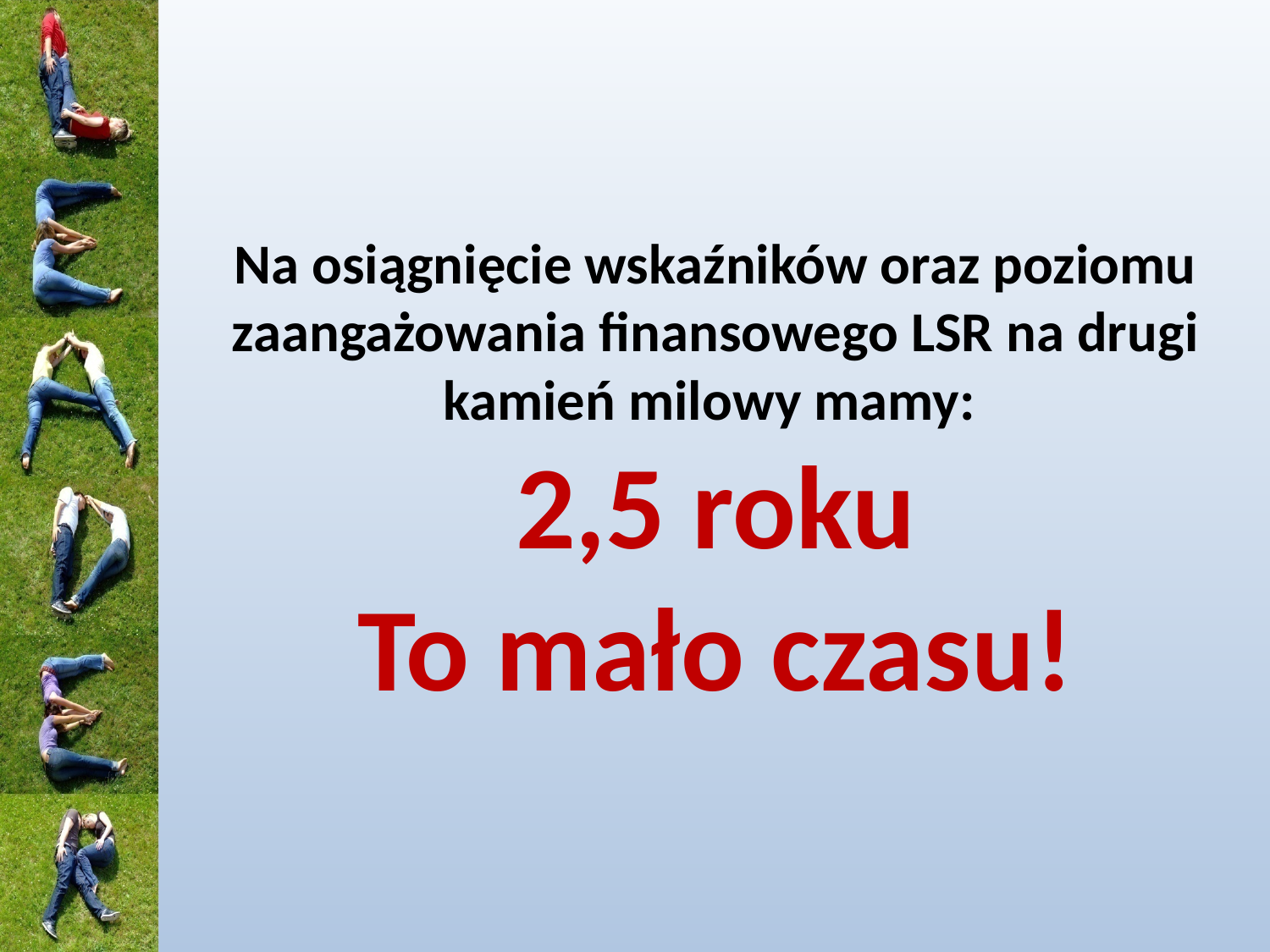

# Na osiągnięcie wskaźników oraz poziomu zaangażowania finansowego LSR na drugi kamień milowy mamy: 2,5 roku To mało czasu!